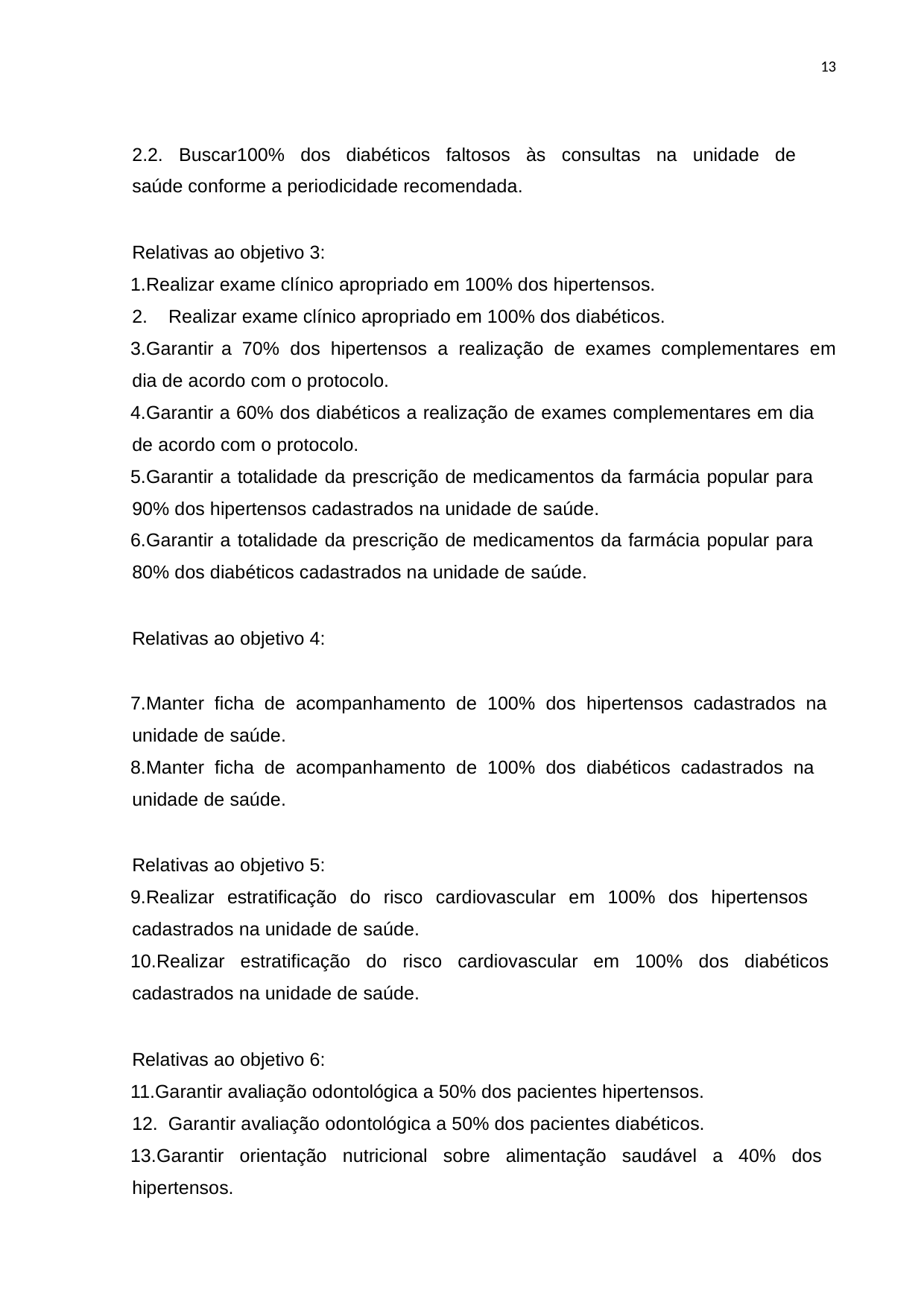

13
2.2.   Buscar100%   dos   diabéticos   faltosos   às   consultas   na   unidade   de   saúde conforme a periodicidade recomendada.

Relativas ao objetivo 3:
Realizar exame clínico apropriado em 100% dos hipertensos.
Realizar exame clínico apropriado em 100% dos diabéticos.
Garantir a  70%  dos  hipertensos  a  realização  de  exames  complementares  em dia de acordo com o protocolo.
Garantir a 60% dos diabéticos a realização de exames complementares em dia de acordo com o protocolo.
Garantir a totalidade da prescrição de medicamentos da farmácia popular para 90% dos hipertensos cadastrados na unidade de saúde.
Garantir a totalidade da prescrição de medicamentos da farmácia popular para 80% dos diabéticos cadastrados na unidade de saúde.

Relativas ao objetivo 4:

Manter  ficha  de  acompanhamento  de  100%  dos  hipertensos  cadastrados  na unidade de saúde.
Manter  ficha  de  acompanhamento  de  100%  dos  diabéticos  cadastrados  na unidade de saúde.

Relativas ao objetivo 5:
Realizar  estratificação  do  risco  cardiovascular  em  100%  dos  hipertensos cadastrados na unidade de saúde.
Realizar   estratificação   do   risco   cardiovascular   em   100%   dos   diabéticos cadastrados na unidade de saúde.

Relativas ao objetivo 6:
Garantir avaliação odontológica a 50% dos pacientes hipertensos.
Garantir avaliação odontológica a 50% dos pacientes diabéticos.
Garantir   orientação   nutricional   sobre   alimentação   saudável   a   40%   dos hipertensos.